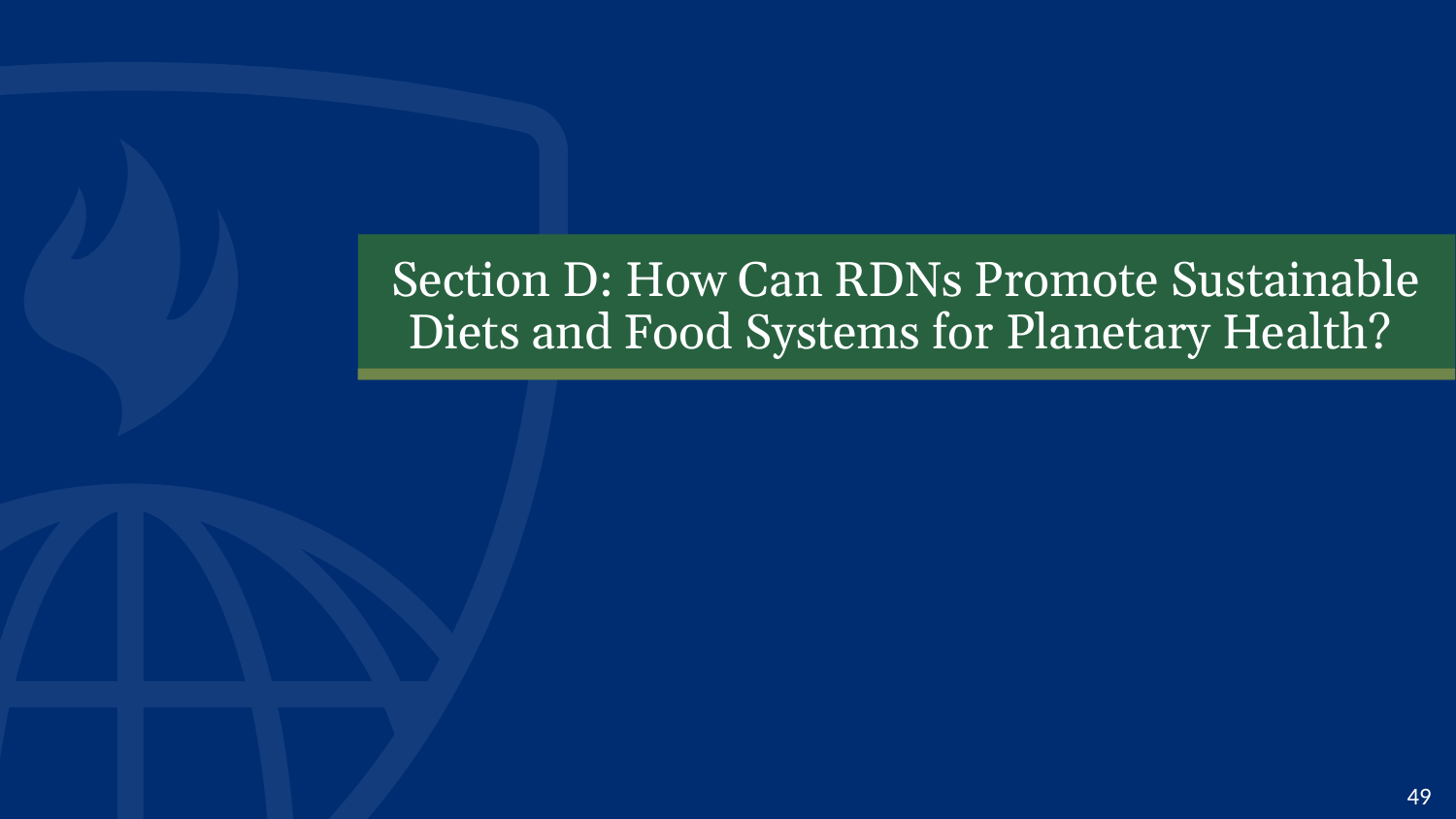

# Section D: How Can RDNs Promote Sustainable Diets and Food Systems for Planetary Health?
49